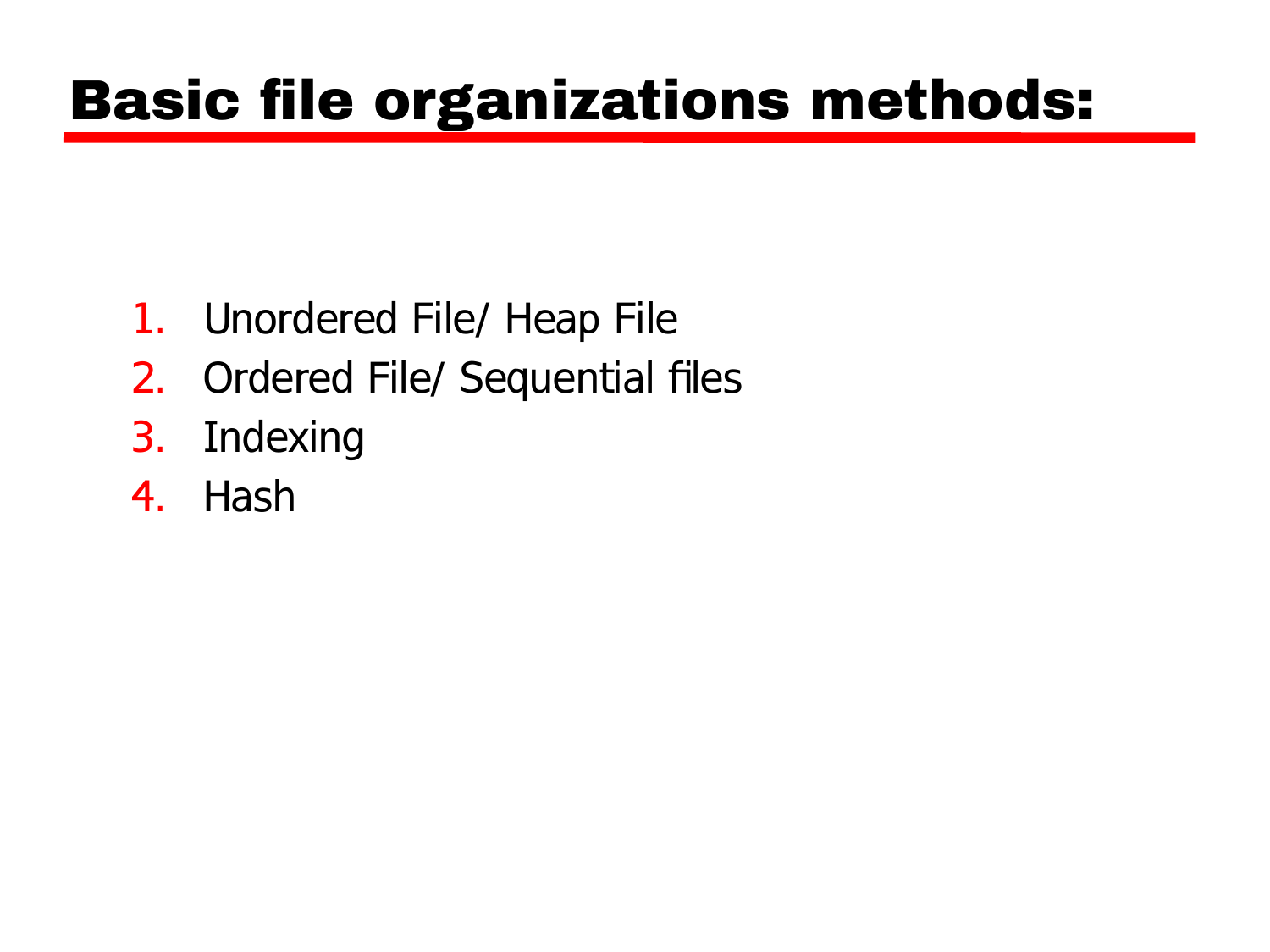

# Basic file organizations methods:

Unordered File/ Heap File
Ordered File/ Sequential files
Indexing
Hash